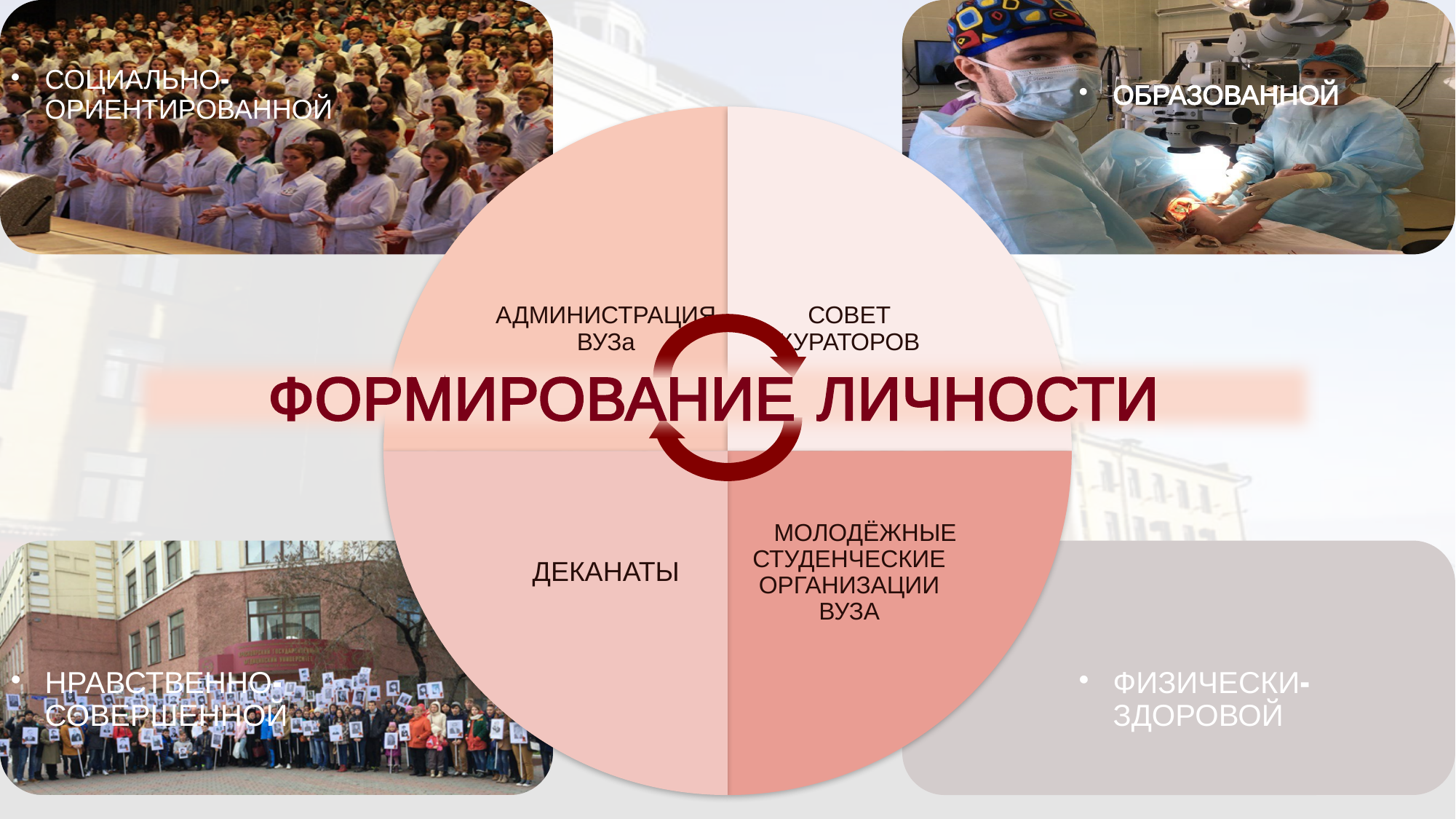

АДМИНИСТРАЦИЯ ВУЗа
СОВЕТ КУРАТОРОВ
ОБРАЗОВАННОЙ
    МОЛОДЁЖНЫЕ
СТУДЕНЧЕСКИЕ
ОРГАНИЗАЦИИ ВУЗА
ДЕКАНАТЫ
НРАВСТВЕННО-СОВЕРШЕННОЙ
ФИЗИЧЕСКИ-ЗДОРОВОЙ
СОЦИАЛЬНО-ОРИЕНТИРОВАННОЙ
ФОРМИРОВАНИЕ ЛИЧНОСТИ